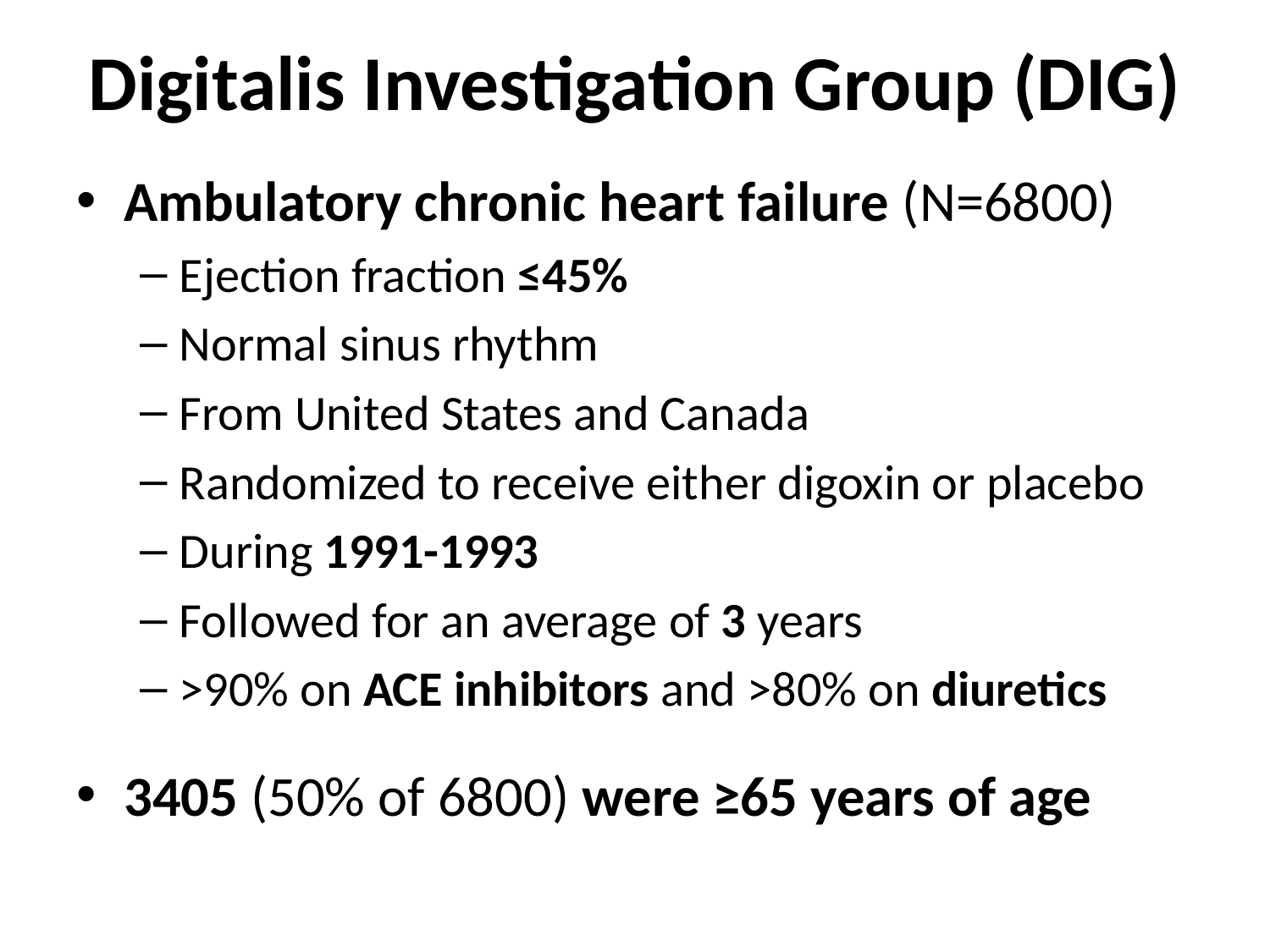

# Digitalis Investigation Group (DIG)
Ambulatory chronic heart failure (N=6800)
Ejection fraction ≤45%
Normal sinus rhythm
From United States and Canada
Randomized to receive either digoxin or placebo
During 1991-1993
Followed for an average of 3 years
>90% on ACE inhibitors and >80% on diuretics
3405 (50% of 6800) were ≥65 years of age